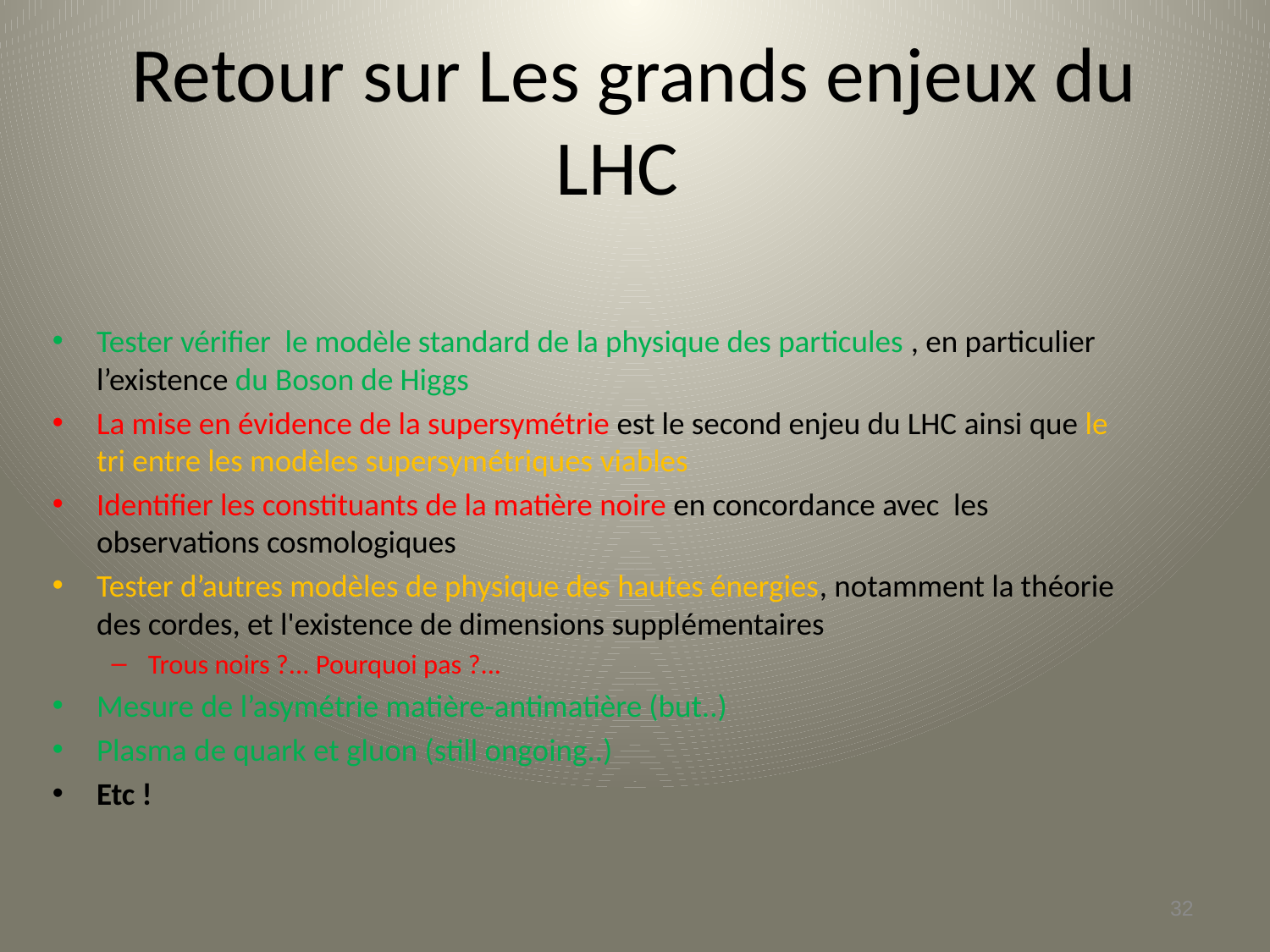

# Retour sur Les grands enjeux du LHC

Tester vérifier  le modèle standard de la physique des particules , en particulier l’existence du Boson de Higgs
La mise en évidence de la supersymétrie est le second enjeu du LHC ainsi que le tri entre les modèles supersymétriques viables
Identifier les constituants de la matière noire en concordance avec  les observations cosmologiques
Tester d’autres modèles de physique des hautes énergies, notamment la théorie des cordes, et l'existence de dimensions supplémentaires
Trous noirs ?... Pourquoi pas ?...
Mesure de l’asymétrie matière-antimatière (but..)
Plasma de quark et gluon (still ongoing..)
Etc !

32